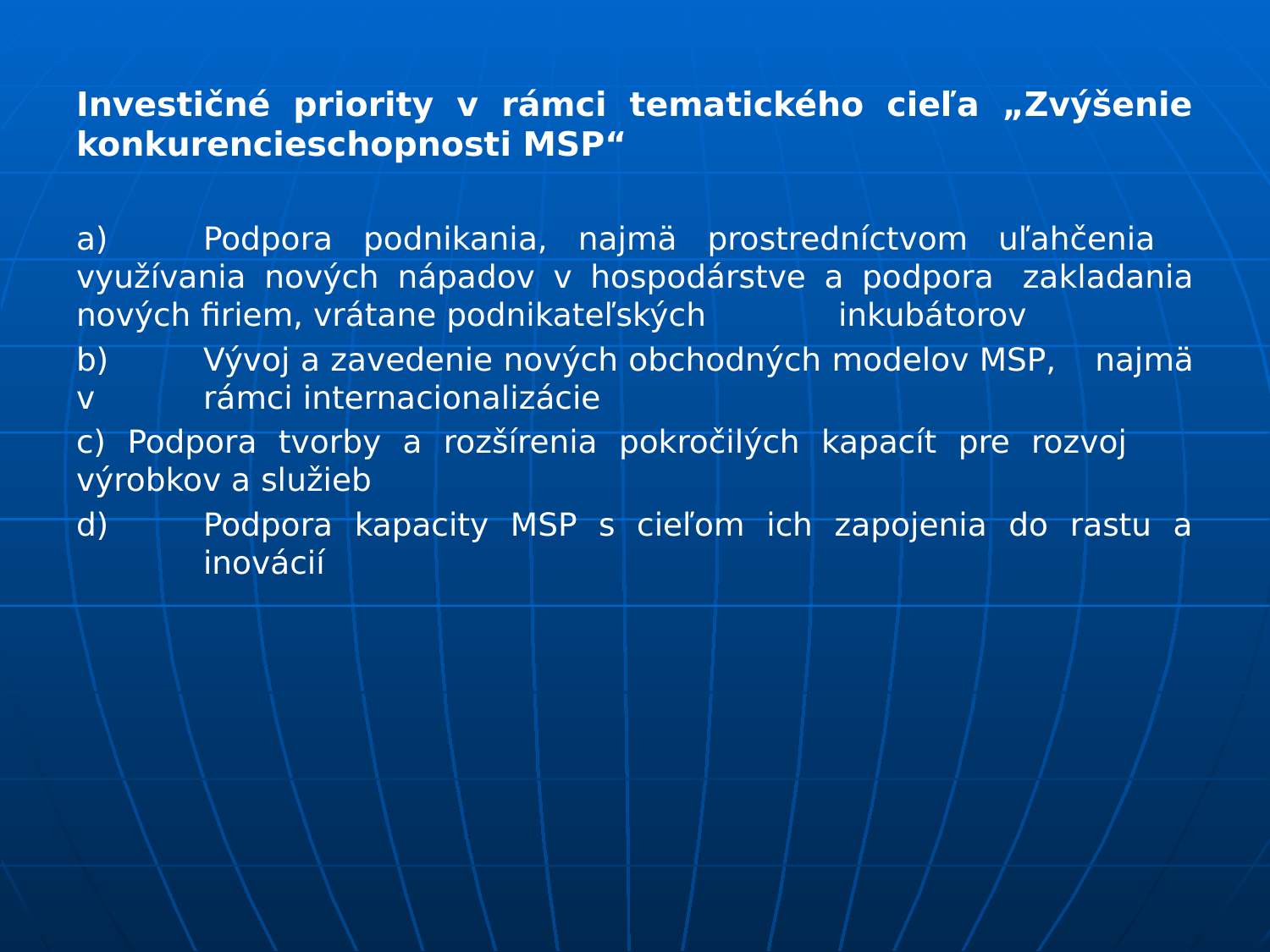

Investičné priority v rámci tematického cieľa „Zvýšenie konkurencieschopnosti MSP“

a)	Podpora podnikania, najmä prostredníctvom uľahčenia 	využívania nových nápadov v hospodárstve a podpora 	zakladania nových firiem, vrátane podnikateľských 	inkubátorov
b)	Vývoj a zavedenie nových obchodných modelov MSP, 	najmä v 	rámci internacionalizácie
c) Podpora tvorby a rozšírenia pokročilých kapacít pre rozvoj 	výrobkov a služieb
d)	Podpora kapacity MSP s cieľom ich zapojenia do rastu a 	inovácií